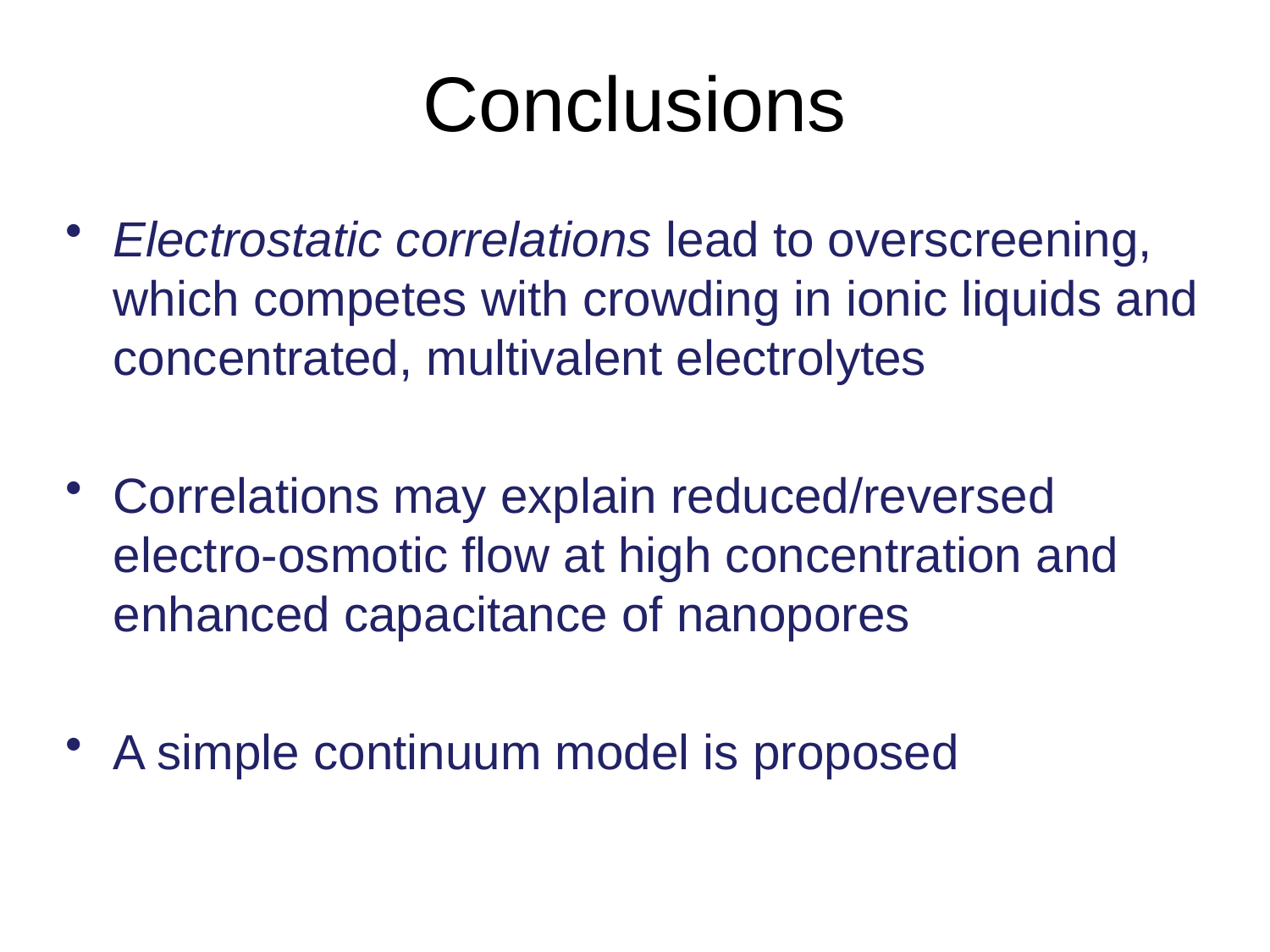

# Conclusions
Electrostatic correlations lead to overscreening, which competes with crowding in ionic liquids and concentrated, multivalent electrolytes

Correlations may explain reduced/reversed electro-osmotic flow at high concentration and enhanced capacitance of nanopores

A simple continuum model is proposed